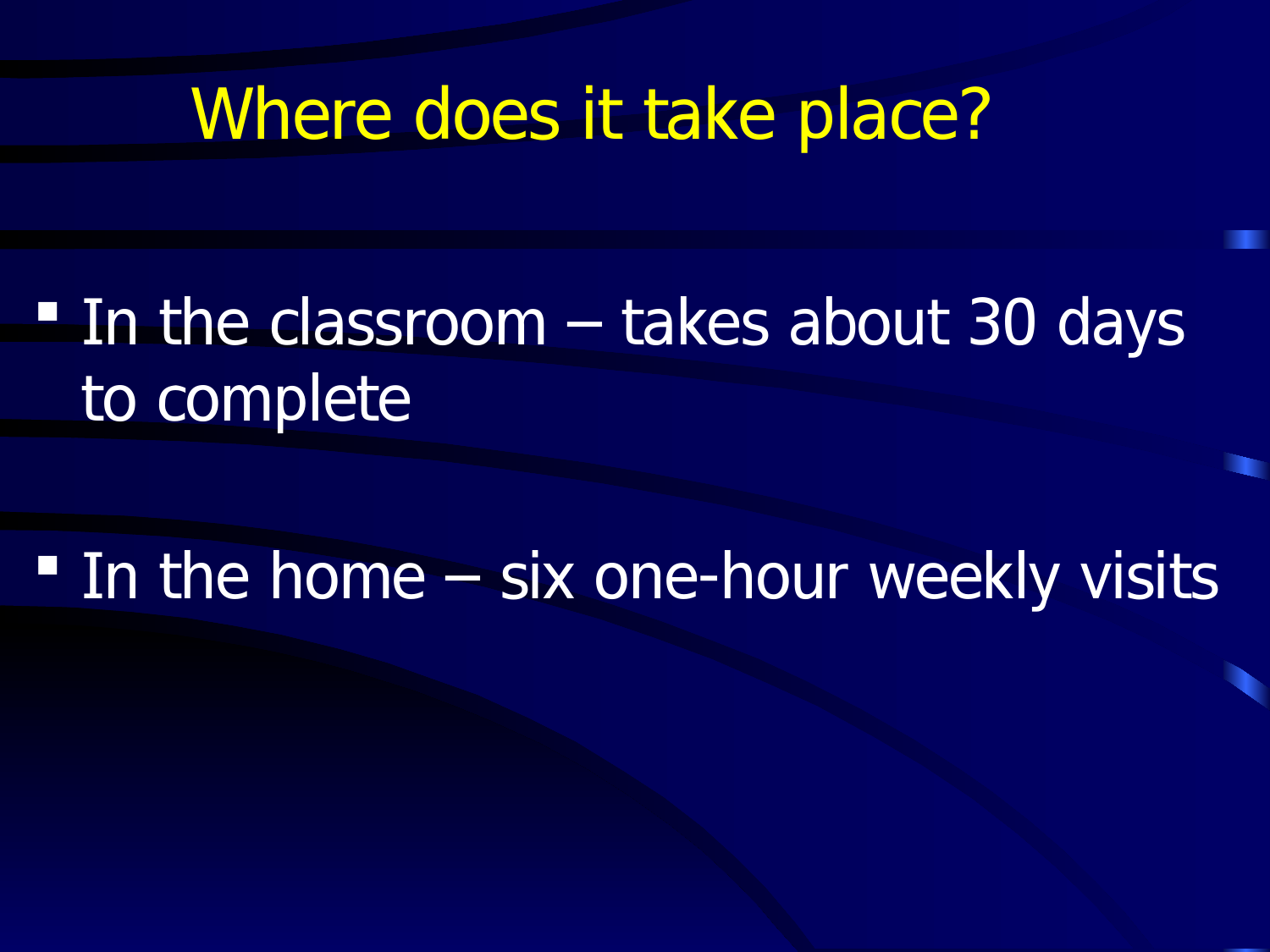

# Where does it take place?
In the classroom – takes about 30 days to complete

In the home – six one-hour weekly visits